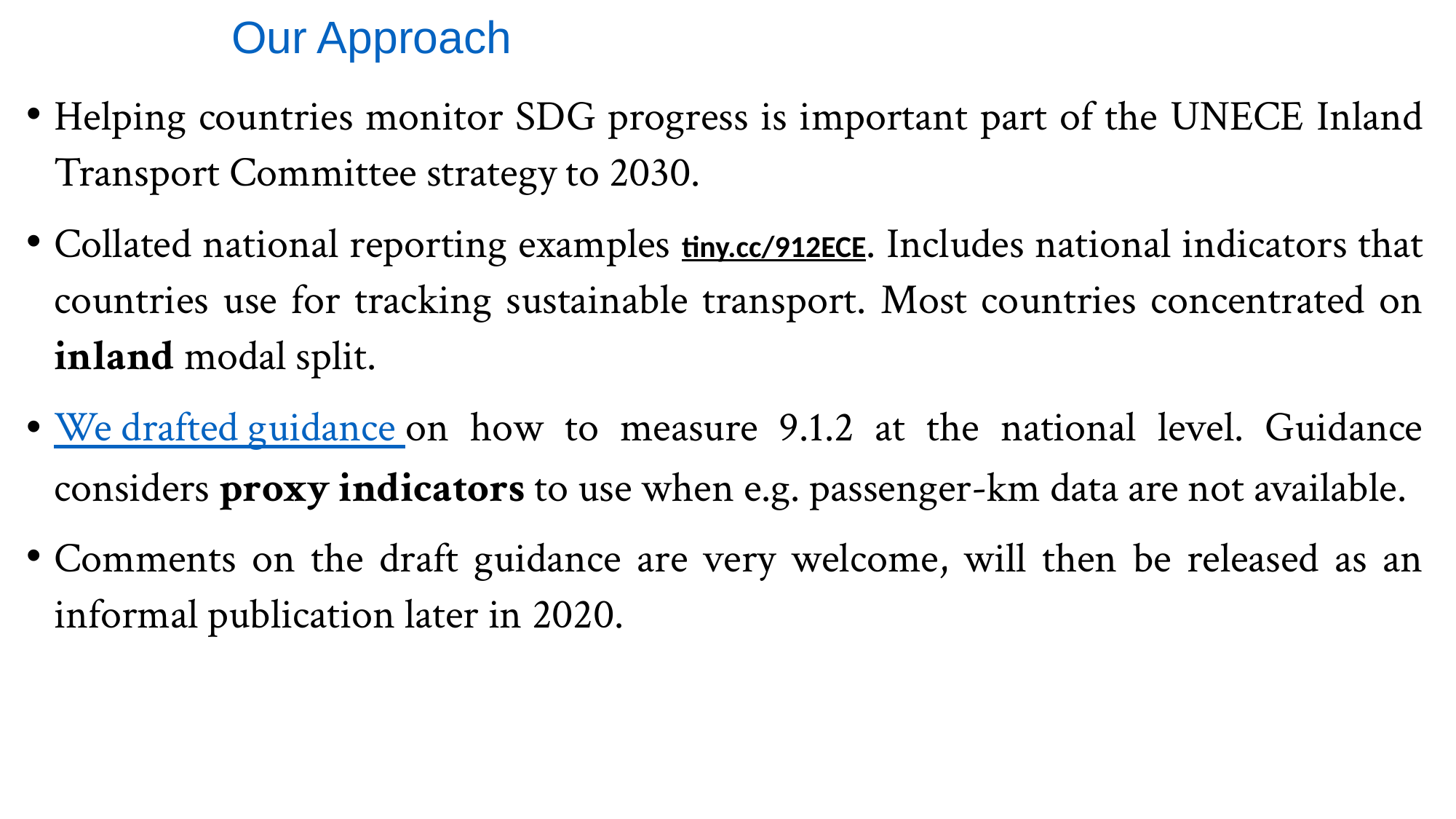

# Our Approach
Helping countries monitor SDG progress is important part of the UNECE Inland Transport Committee strategy to 2030.
Collated national reporting examples tiny.cc/912ECE. Includes national indicators that countries use for tracking sustainable transport. Most countries concentrated on inland modal split.
We drafted guidance on how to measure 9.1.2 at the national level. Guidance considers proxy indicators to use when e.g. passenger-km data are not available.
Comments on the draft guidance are very welcome, will then be released as an informal publication later in 2020.